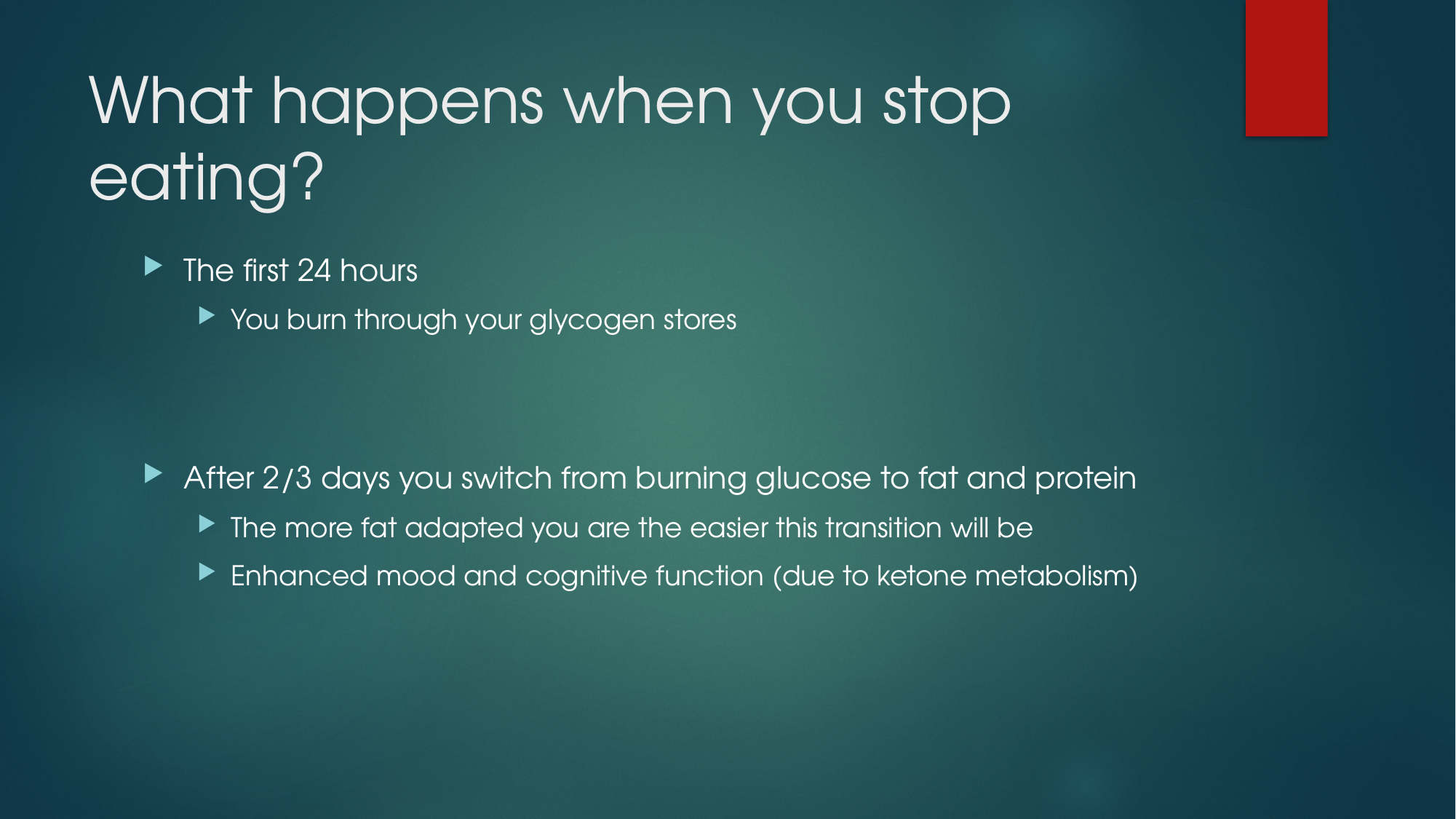

# What happens when you stop eating?
The first 24 hours
You burn through your glycogen stores

After 2/3 days you switch from burning glucose to fat and protein
The more fat adapted you are the easier this transition will be
Enhanced mood and cognitive function (due to ketone metabolism)